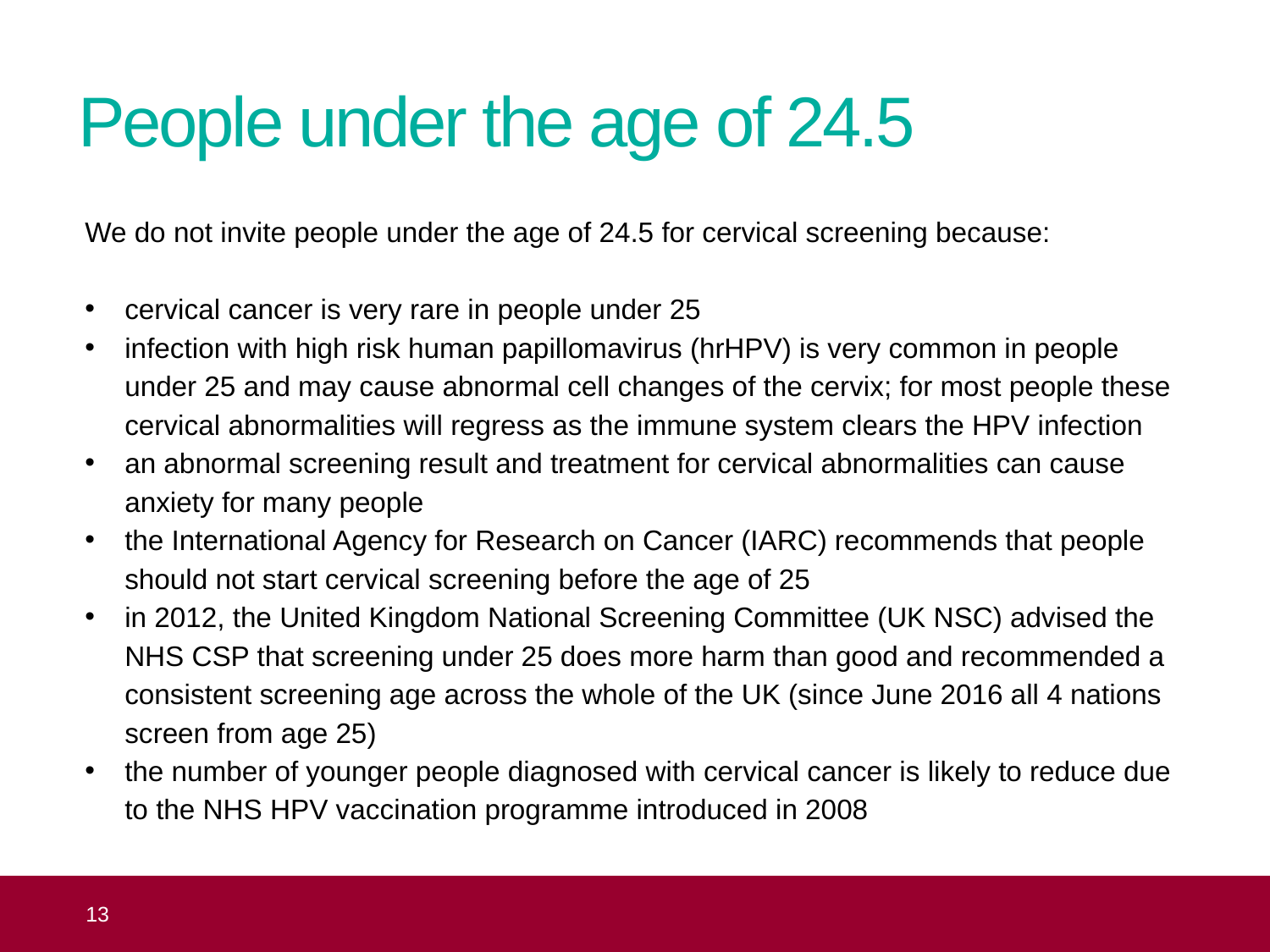

# People under the age of 24.5

We do not invite people under the age of 24.5 for cervical screening because:

cervical cancer is very rare in people under 25
infection with high risk human papillomavirus (hrHPV) is very common in people under 25 and may cause abnormal cell changes of the cervix; for most people these cervical abnormalities will regress as the immune system clears the HPV infection
an abnormal screening result and treatment for cervical abnormalities can cause anxiety for many people
the International Agency for Research on Cancer (IARC) recommends that people should not start cervical screening before the age of 25
in 2012, the United Kingdom National Screening Committee (UK NSC) advised the NHS CSP that screening under 25 does more harm than good and recommended a consistent screening age across the whole of the UK (since June 2016 all 4 nations screen from age 25)
the number of younger people diagnosed with cervical cancer is likely to reduce due to the NHS HPV vaccination programme introduced in 2008

  13
Topic 1: the NHS Cervical Screening Programme (NHS CSP)